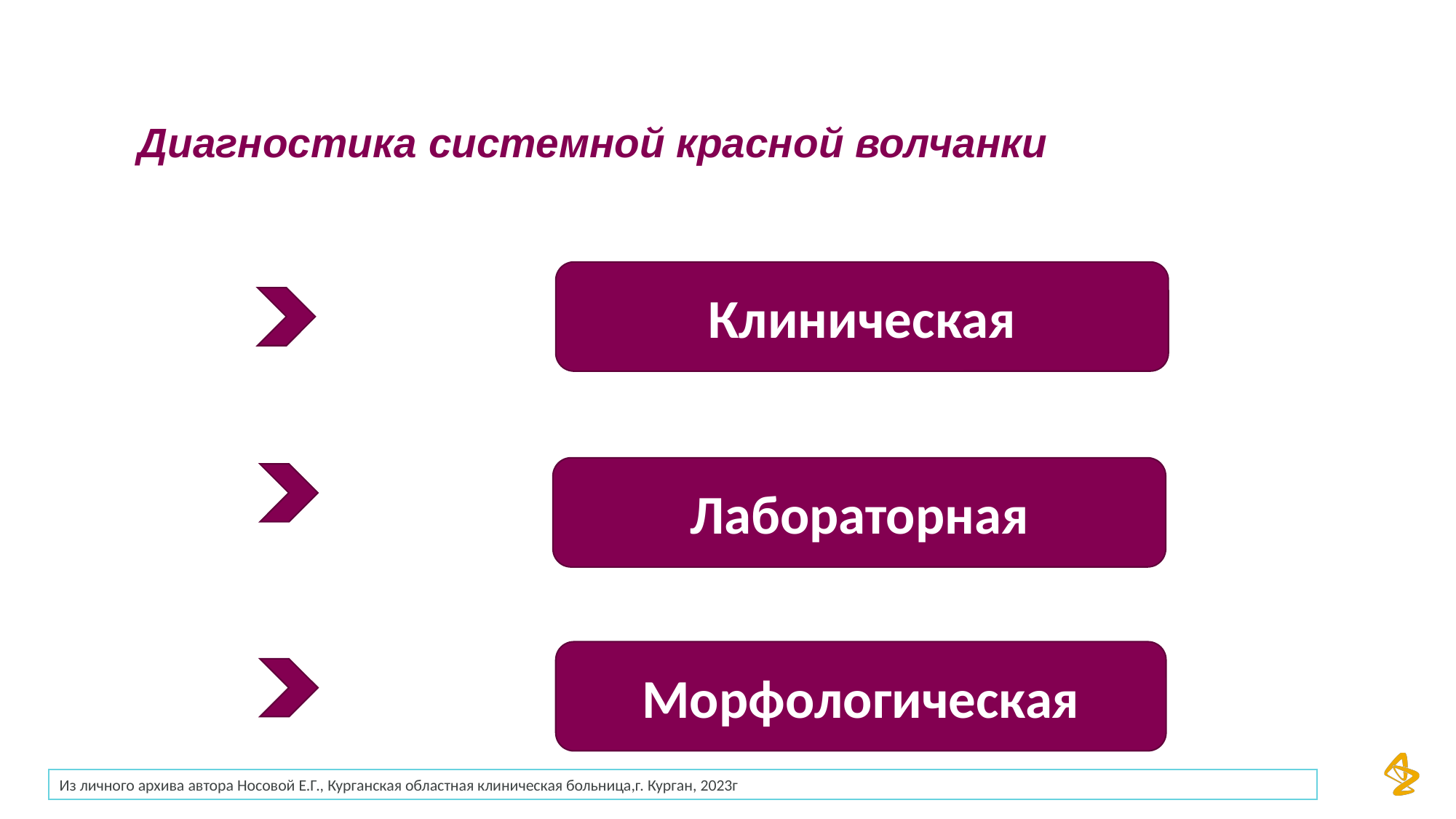

# Диагностика системной красной волчанки
Клиническая

Лабораторная

Морфологическая

Из личного архива автора Носовой Е.Г., Курганская областная клиническая больница,г. Курган, 2023г